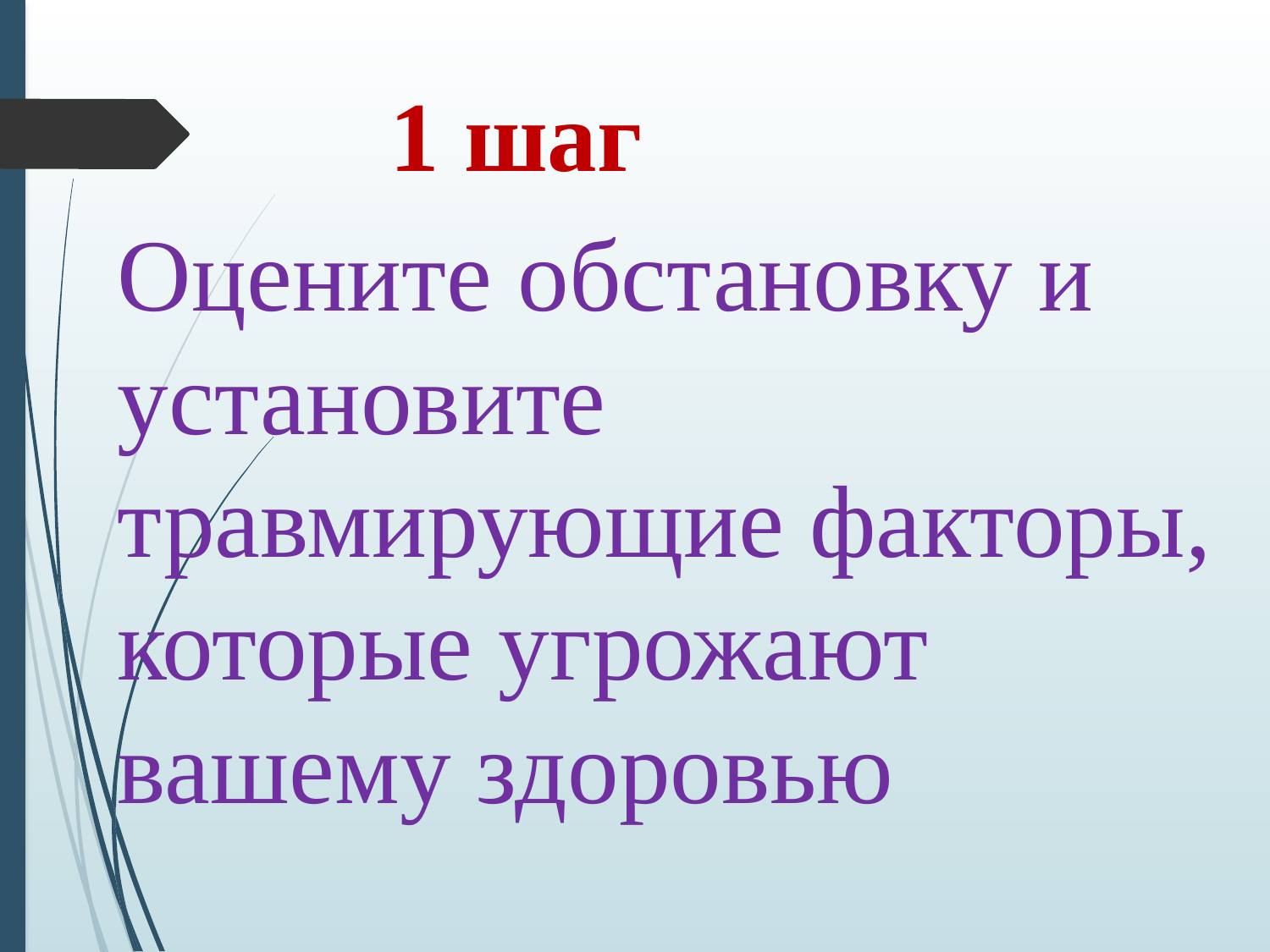

1 шаг
Оцените обстановку и установите травмирующие факторы, которые угрожают вашему здоровью